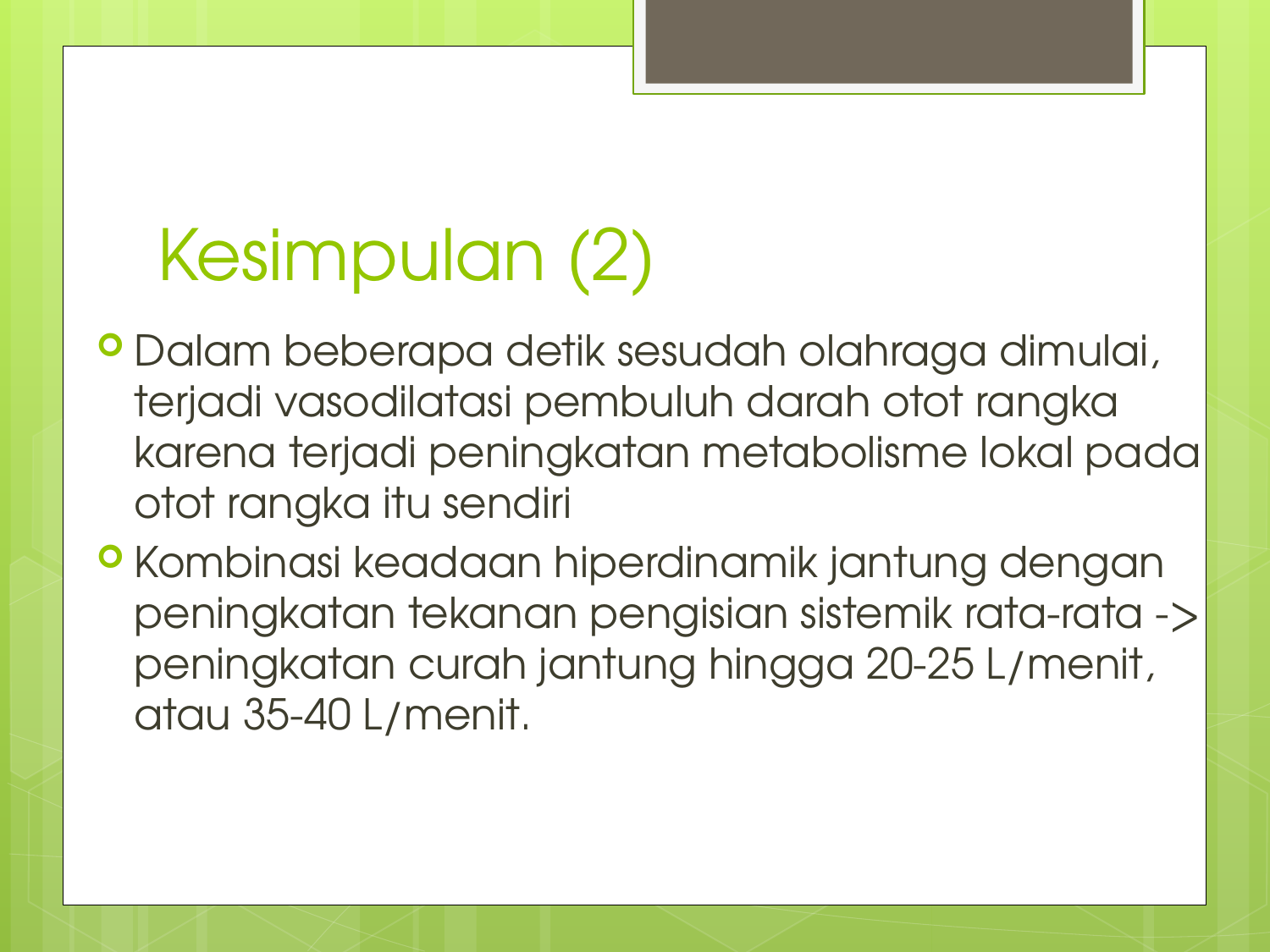

# Kesimpulan (2)
Dalam beberapa detik sesudah olahraga dimulai, terjadi vasodilatasi pembuluh darah otot rangka karena terjadi peningkatan metabolisme lokal pada otot rangka itu sendiri
Kombinasi keadaan hiperdinamik jantung dengan peningkatan tekanan pengisian sistemik rata-rata -> peningkatan curah jantung hingga 20-25 L/menit, atau 35-40 L/menit.